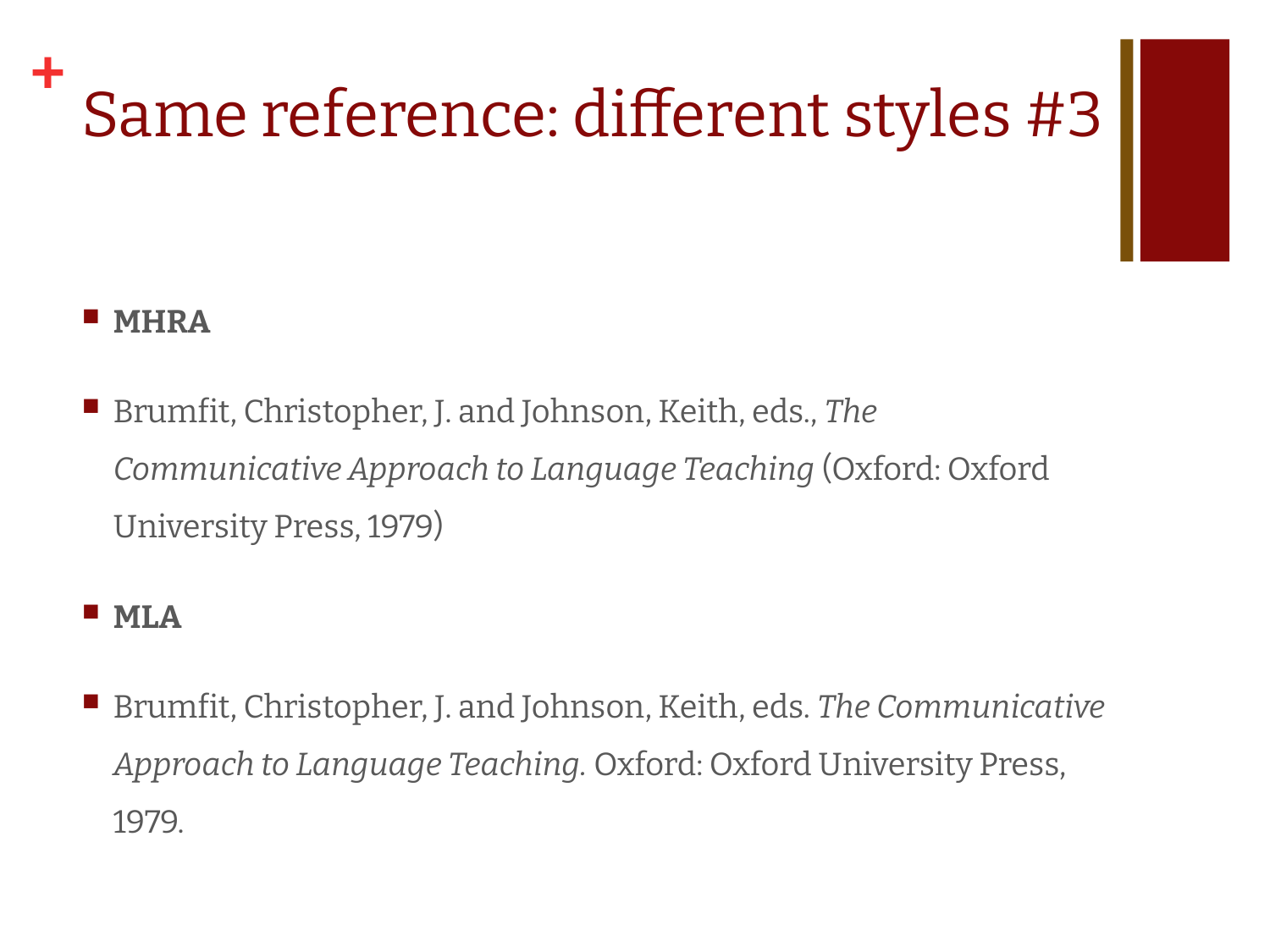

# Same reference: different styles #3
MHRA
Brumfit, Christopher, J. and Johnson, Keith, eds., The Communicative Approach to Language Teaching (Oxford: Oxford University Press, 1979)
MLA
Brumfit, Christopher, J. and Johnson, Keith, eds. The Communicative Approach to Language Teaching. Oxford: Oxford University Press, 1979.